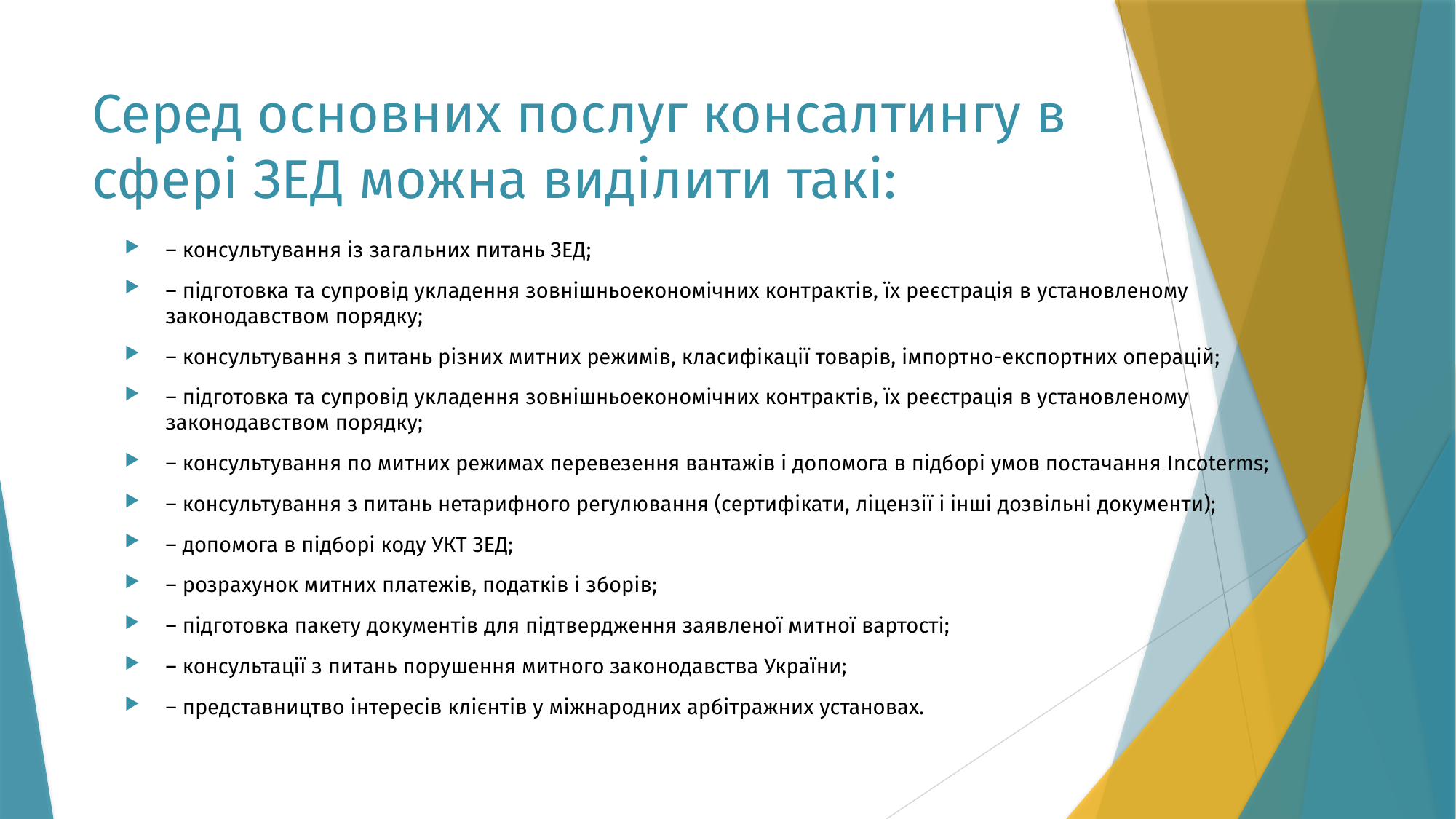

# Серед основних послуг консалтингу в сфері ЗЕД можна виділити такі:
– консультування із загальних питань ЗЕД;
– підготовка та супровід укладення зовнішньоекономічних контрактів, їх реєстрація в установленому законодавством порядку;
– консультування з питань різних митних режимів, класифікації товарів, імпортно-експортних операцій;
– підготовка та супровід укладення зовнішньоекономічних контрактів, їх реєстрація в установленому законодавством порядку;
– консультування по митних режимах перевезення вантажів і допомога в підборі умов постачання Incoterms;
– консультування з питань нетарифного регулювання (сертифікати, ліцензії і інші дозвільні документи);
– допомога в підборі коду УКТ ЗЕД;
– розрахунок митних платежів, податків і зборів;
– підготовка пакету документів для підтвердження заявленої митної вартості;
– консультації з питань порушення митного законодавства України;
– представництво інтересів клієнтів у міжнародних арбітражних установах.